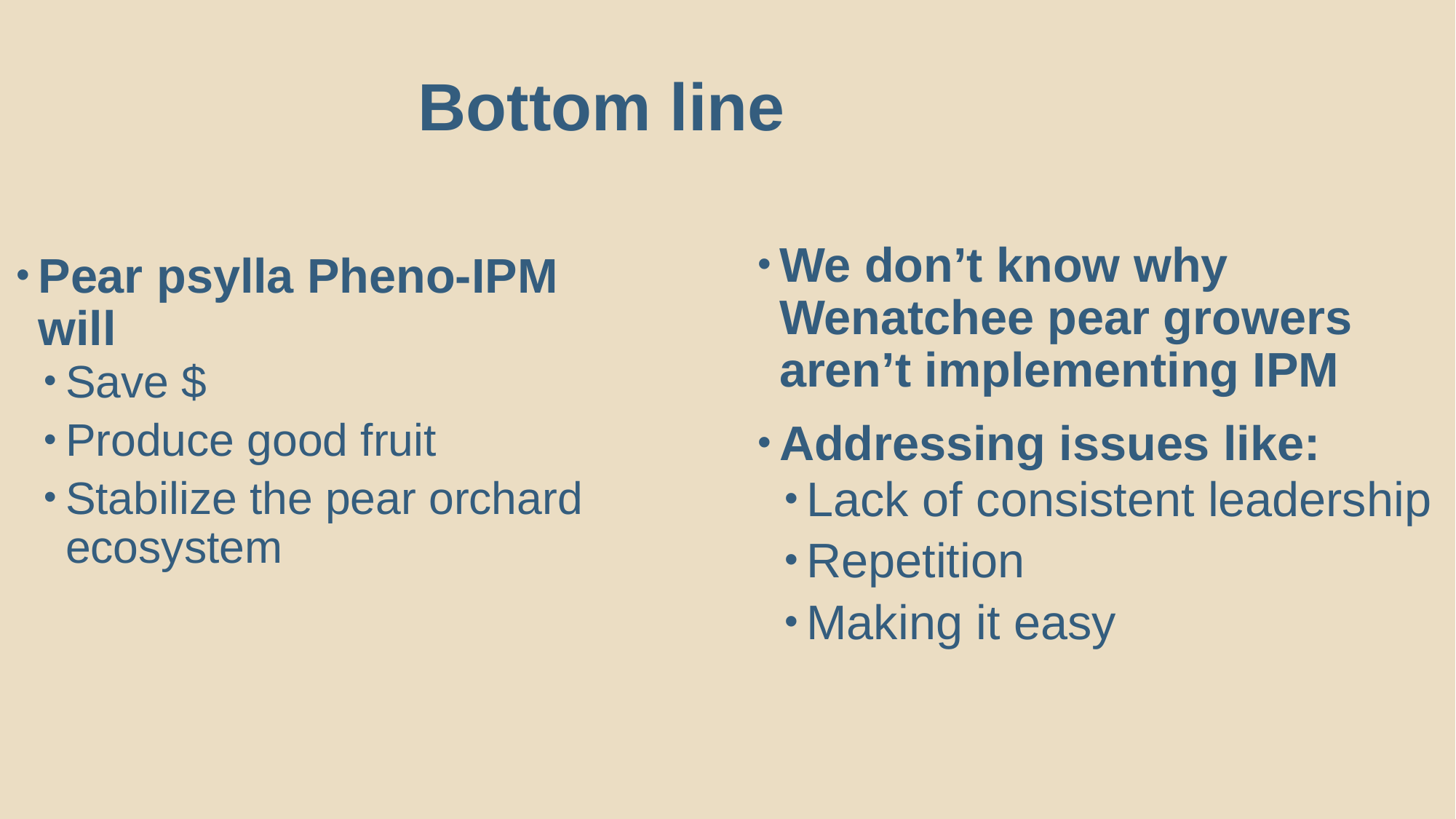

# Bottom line
We don’t know why Wenatchee pear growers aren’t implementing IPM
Addressing issues like:
Lack of consistent leadership
Repetition
Making it easy

Pear psylla Pheno-IPM will
Save $
Produce good fruit
Stabilize the pear orchard ecosystem